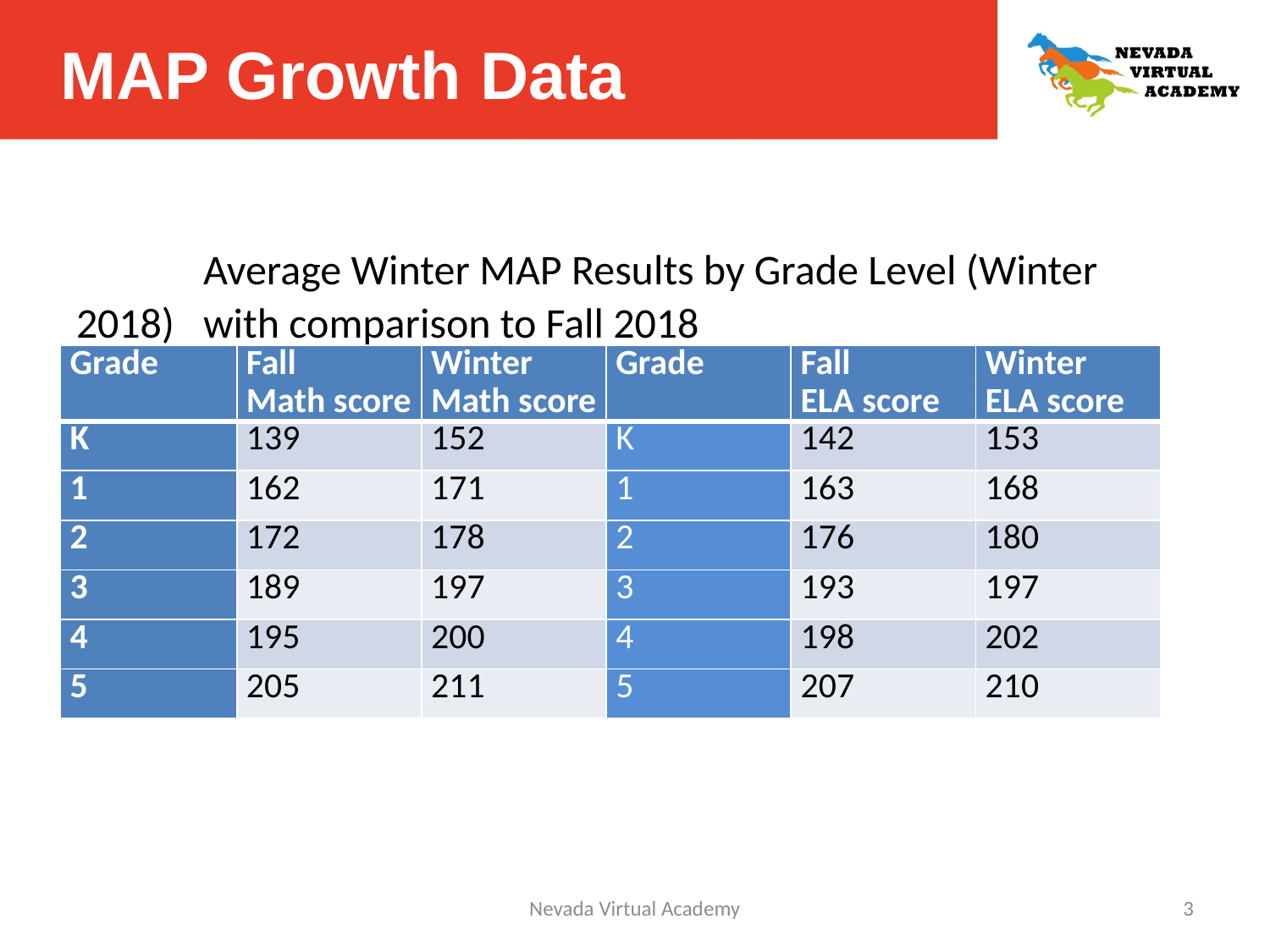

# MAP Growth Data
 	Average Winter MAP Results by Grade Level (Winter 2018) 	with comparison to Fall 2018
| Grade | Fall Math score | Winter Math score | Grade | Fall ELA score | Winter ELA score |
| --- | --- | --- | --- | --- | --- |
| K | 139 | 152 | K | 142 | 153 |
| 1 | 162 | 171 | 1 | 163 | 168 |
| 2 | 172 | 178 | 2 | 176 | 180 |
| 3 | 189 | 197 | 3 | 193 | 197 |
| 4 | 195 | 200 | 4 | 198 | 202 |
| 5 | 205 | 211 | 5 | 207 | 210 |
Nevada Virtual Academy
3